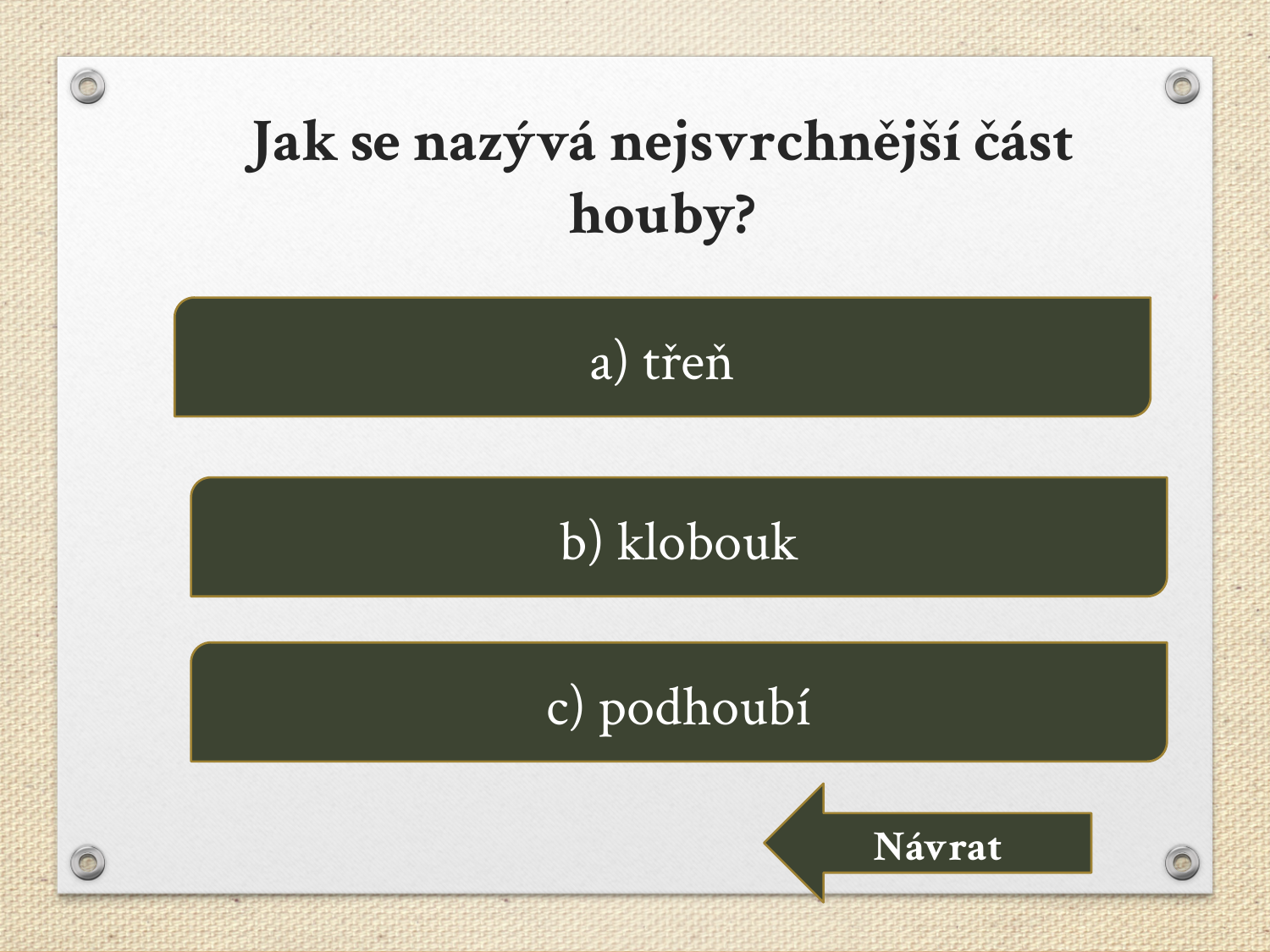

# Jak se nazývá nejsvrchnější část houby?
a) třeň
b) klobouk
c) podhoubí
Návrat